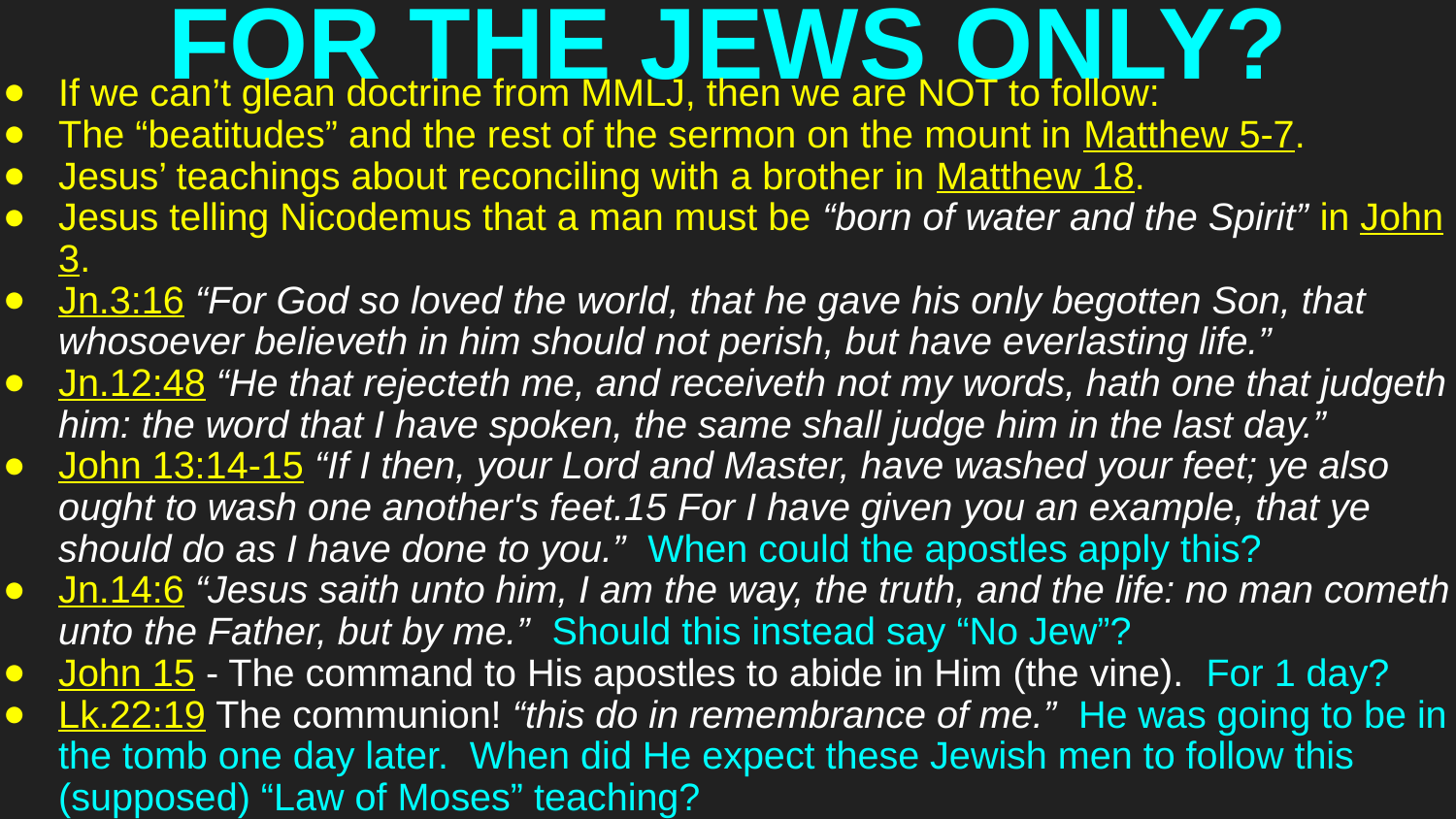

# FOR THE JEWS ONLY?
If we can’t glean doctrine from MMLJ, then we are NOT to follow:
The “beatitudes” and the rest of the sermon on the mount in Matthew 5-7.
Jesus’ teachings about reconciling with a brother in Matthew 18.
Jesus telling Nicodemus that a man must be “born of water and the Spirit” in John 3.
Jn.3:16 “For God so loved the world, that he gave his only begotten Son, that whosoever believeth in him should not perish, but have everlasting life.”
Jn.12:48 “He that rejecteth me, and receiveth not my words, hath one that judgeth him: the word that I have spoken, the same shall judge him in the last day.”
John 13:14-15 “If I then, your Lord and Master, have washed your feet; ye also ought to wash one another's feet.15 For I have given you an example, that ye should do as I have done to you.”  When could the apostles apply this?
Jn.14:6 “Jesus saith unto him, I am the way, the truth, and the life: no man cometh unto the Father, but by me.”  Should this instead say “No Jew”?
John 15 - The command to His apostles to abide in Him (the vine).  For 1 day?
Lk.22:19 The communion! “this do in remembrance of me.”  He was going to be in the tomb one day later.  When did He expect these Jewish men to follow this (supposed) “Law of Moses” teaching?